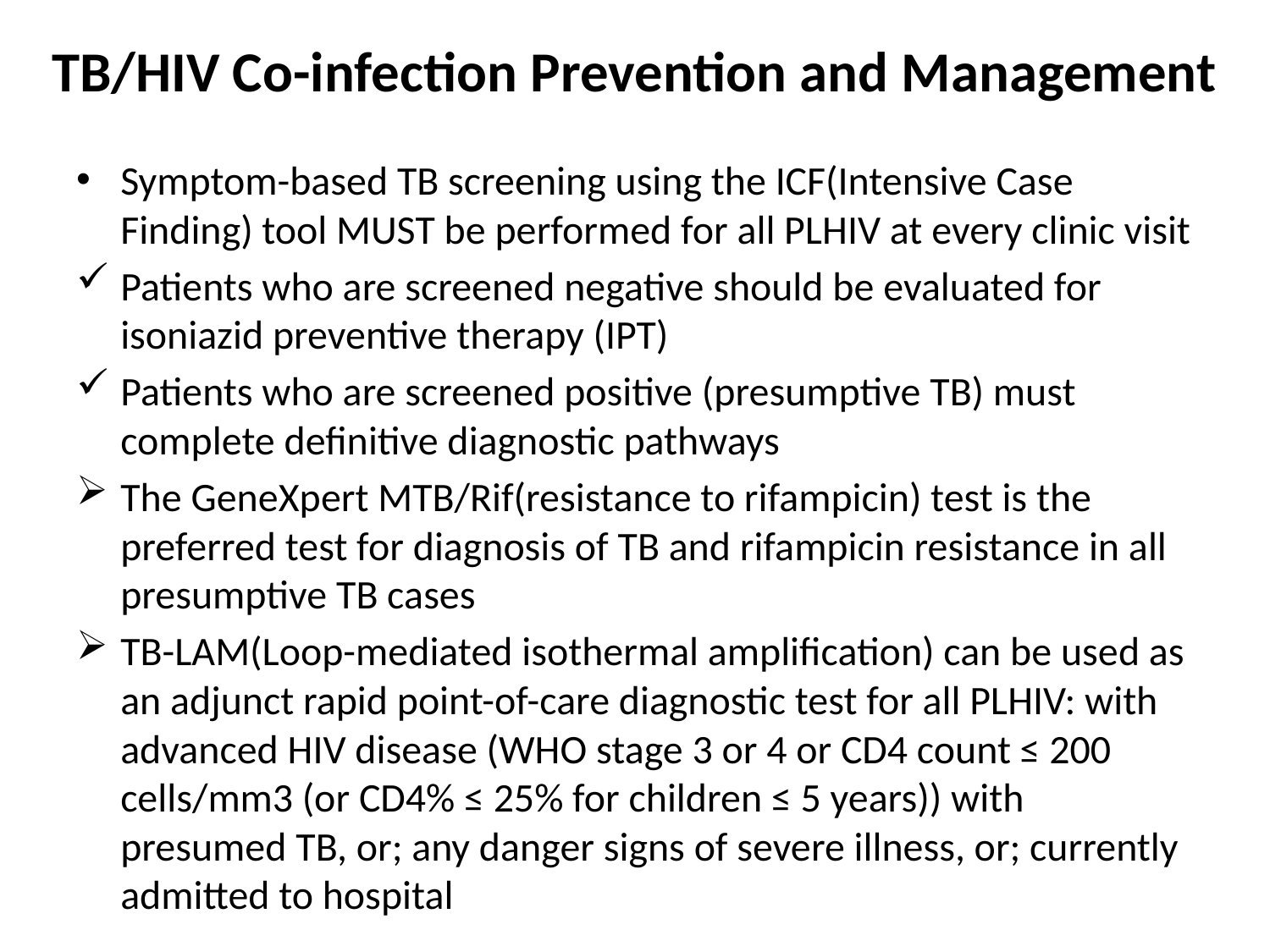

# TB/HIV Co-infection Prevention and Management
Symptom-based TB screening using the ICF(Intensive Case Finding) tool MUST be performed for all PLHIV at every clinic visit
Patients who are screened negative should be evaluated for isoniazid preventive therapy (IPT)
Patients who are screened positive (presumptive TB) must complete definitive diagnostic pathways
The GeneXpert MTB/Rif(resistance to rifampicin) test is the preferred test for diagnosis of TB and rifampicin resistance in all presumptive TB cases
TB-LAM(Loop-mediated isothermal amplification) can be used as an adjunct rapid point-of-care diagnostic test for all PLHIV: with advanced HIV disease (WHO stage 3 or 4 or CD4 count ≤ 200 cells/mm3 (or CD4% ≤ 25% for children ≤ 5 years)) with presumed TB, or; any danger signs of severe illness, or; currently admitted to hospital